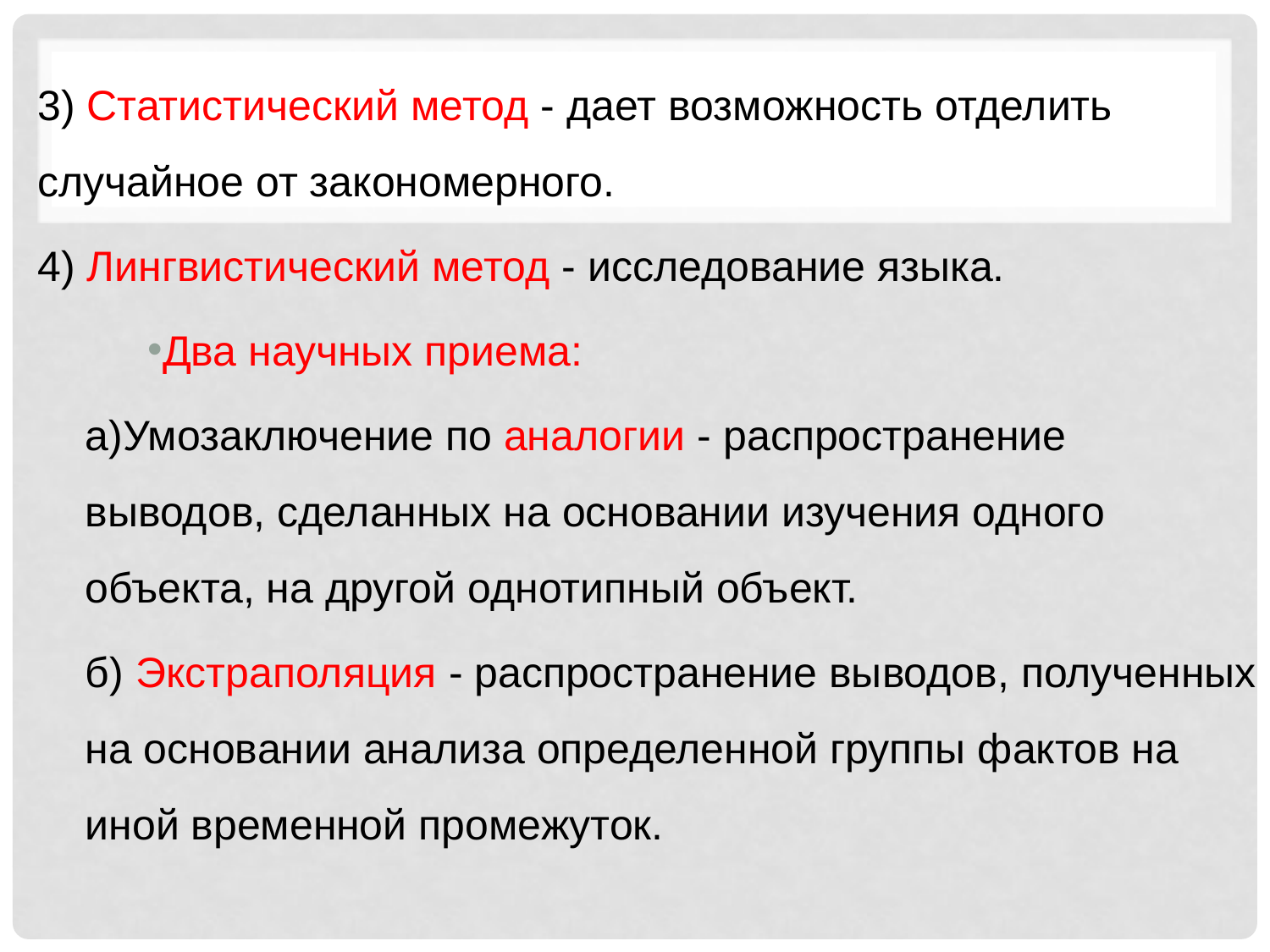

3) Статистический метод - дает возможность отделить случайное от закономерного.
4) Лингвистический метод - исследование языка.
Два научных приема:
а)Умозаключение по аналогии - распространение выводов, сделанных на основании изучения одного объекта, на другой однотипный объект.
б) Экстраполяция - распространение выводов, полученных на основании анализа определенной группы фактов на иной временной промежуток.